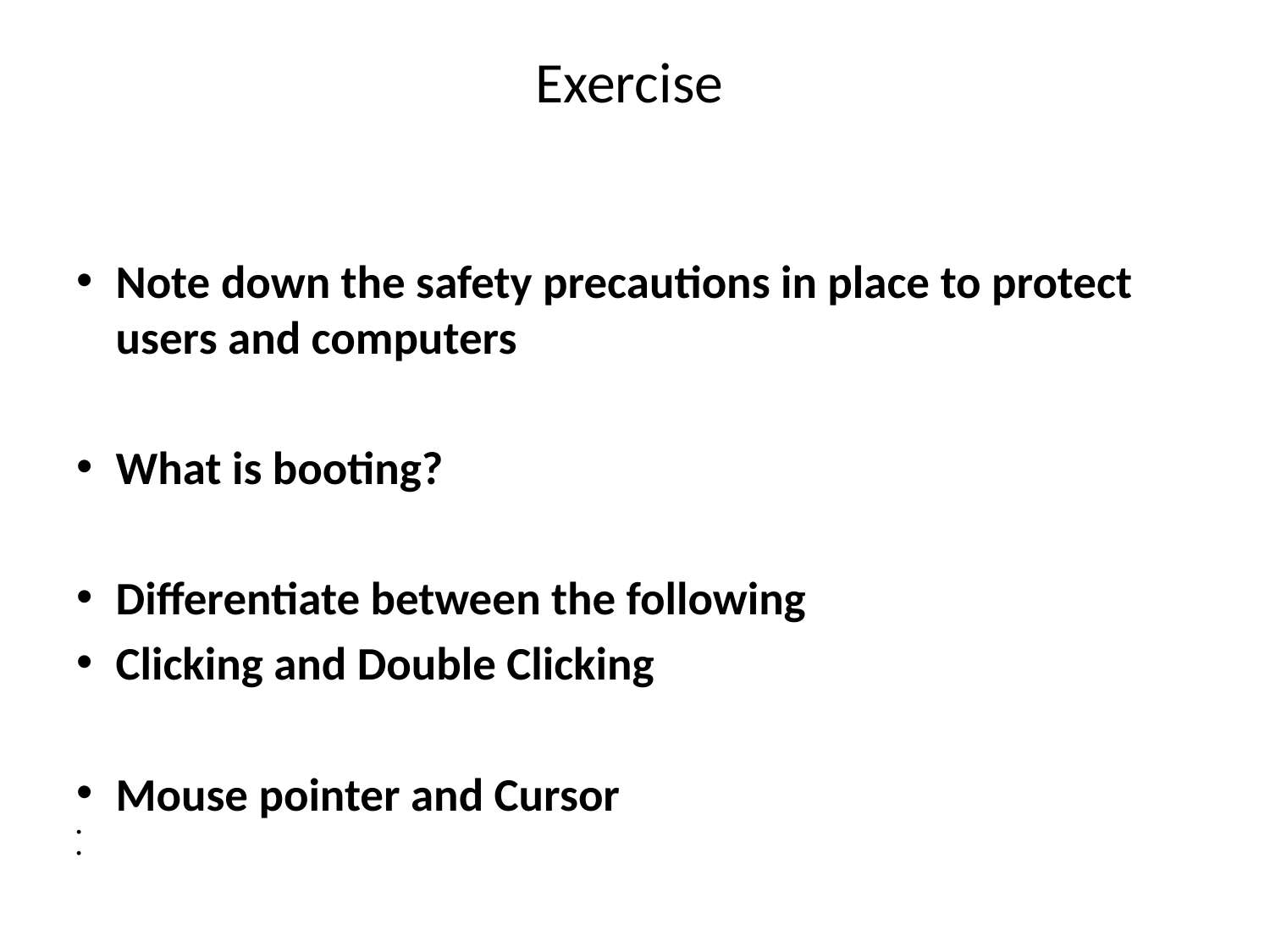

# Exercise

Note down the safety precautions in place to protect users and computers

What is booting?

Differentiate between the following
Clicking and Double Clicking

Mouse pointer and Cursor